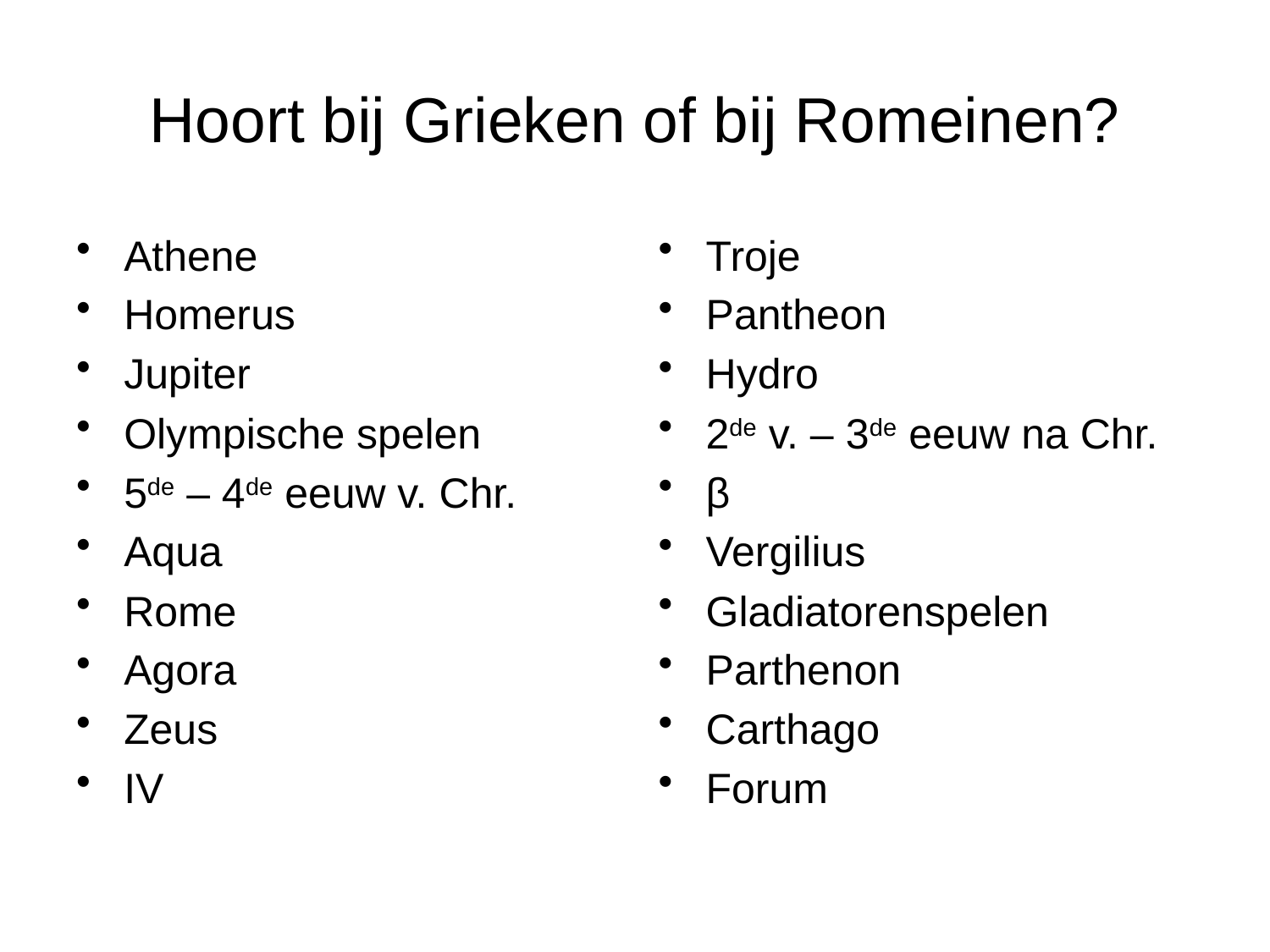

# Hoort bij Grieken of bij Romeinen?
Athene
Homerus
Jupiter
Olympische spelen
5de – 4de eeuw v. Chr.
Aqua
Rome
Agora
Zeus
IV

Troje
Pantheon
Hydro
2de v. – 3de eeuw na Chr.
β
Vergilius
Gladiatorenspelen
Parthenon
Carthago
Forum